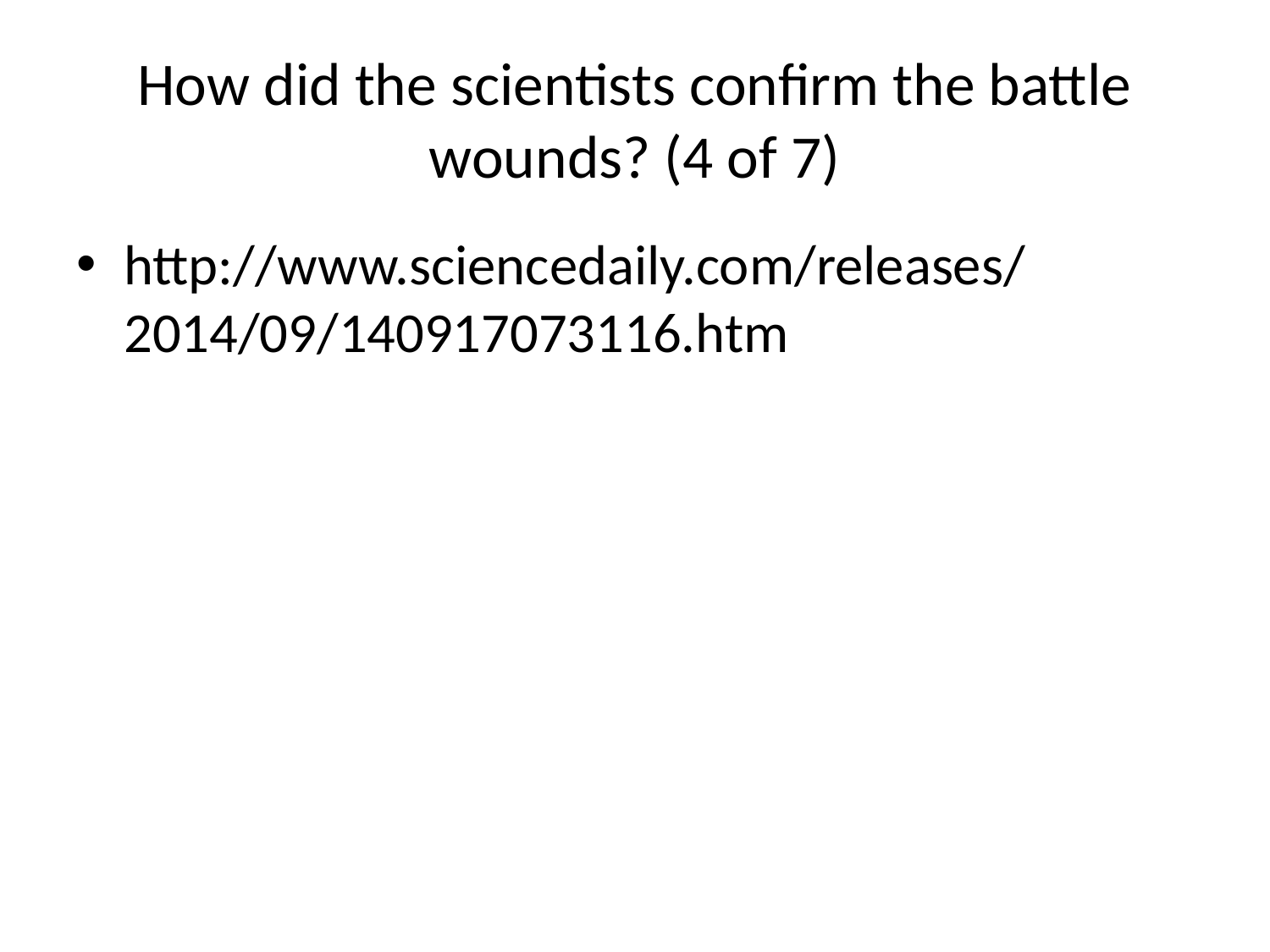

# How did the scientists confirm the battle wounds? (4 of 7)
http://www.sciencedaily.com/releases/2014/09/140917073116.htm